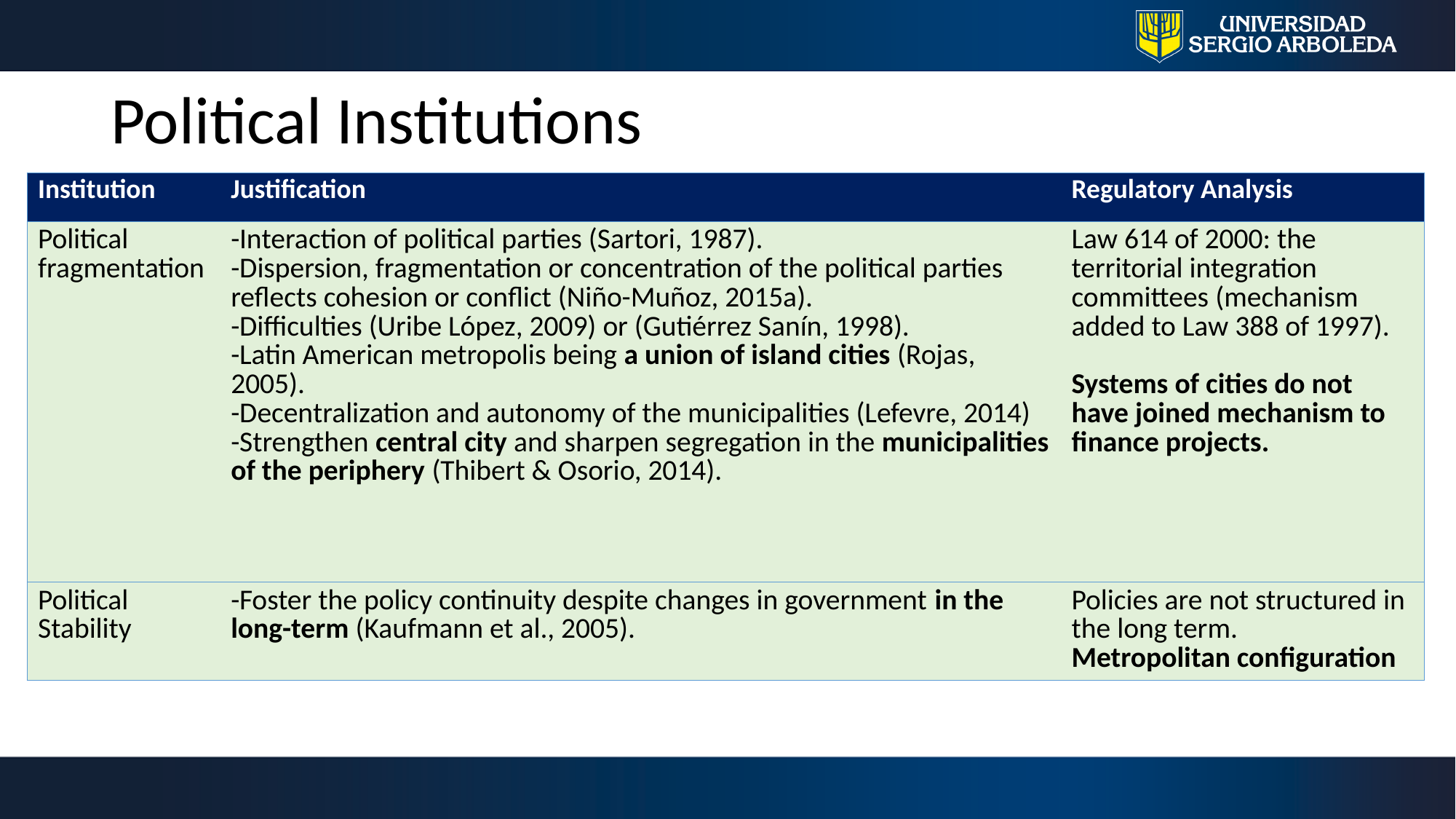

# Political Institutions
| Institution | Justification | Regulatory Analysis |
| --- | --- | --- |
| Political fragmentation | -Interaction of political parties (Sartori, 1987). -Dispersion, fragmentation or concentration of the political parties reflects cohesion or conflict (Niño-Muñoz, 2015a). -Difficulties (Uribe López, 2009) or (Gutiérrez Sanín, 1998). -Latin American metropolis being a union of island cities (Rojas, 2005). -Decentralization and autonomy of the municipalities (Lefevre, 2014) -Strengthen central city and sharpen segregation in the municipalities of the periphery (Thibert & Osorio, 2014). | Law 614 of 2000: the territorial integration committees (mechanism added to Law 388 of 1997). Systems of cities do not have joined mechanism to finance projects. |
| Political Stability | -Foster the policy continuity despite changes in government in the long-term (Kaufmann et al., 2005). | Policies are not structured in the long term. Metropolitan configuration |